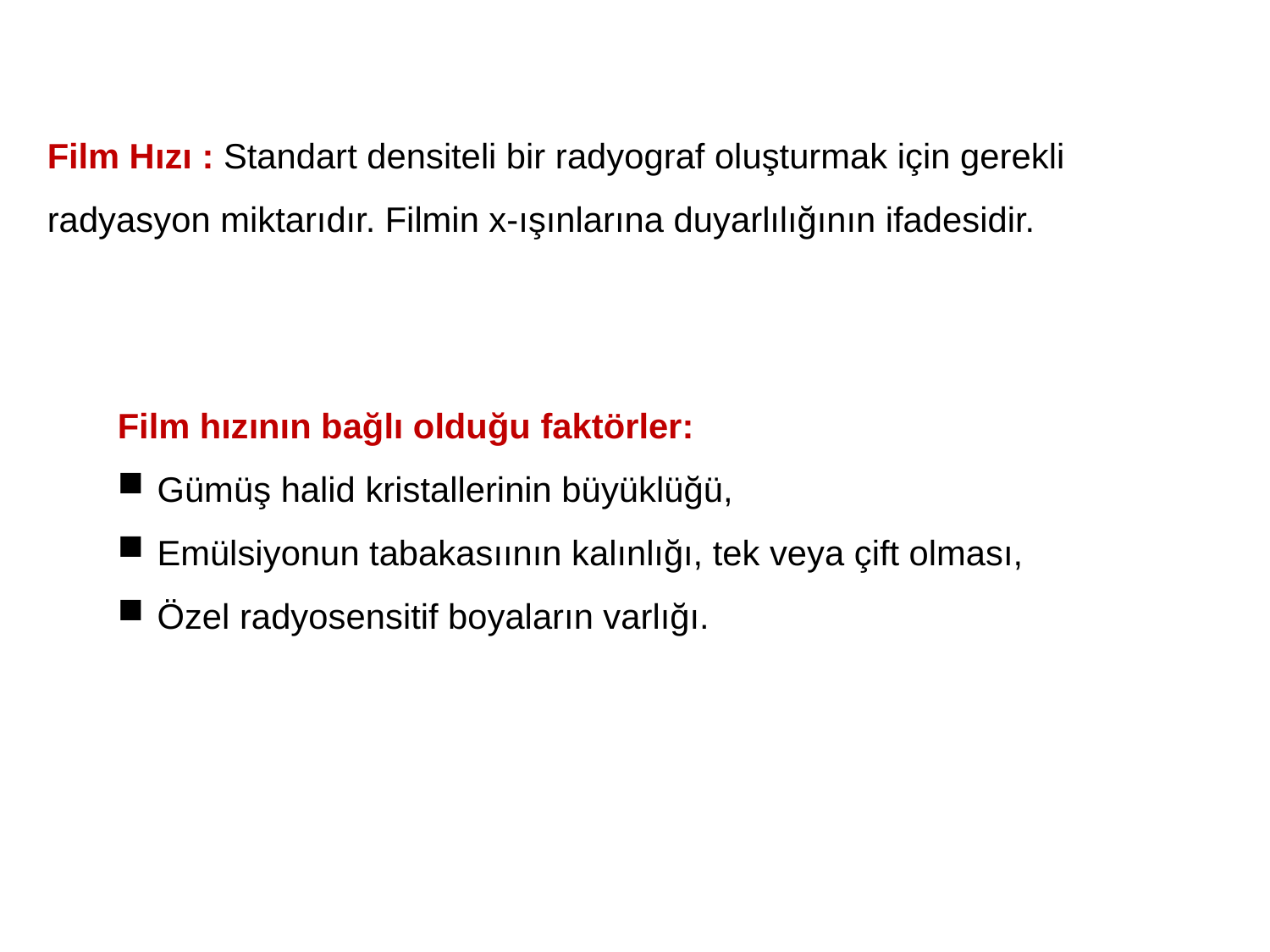

Film Hızı : Standart densiteli bir radyograf oluşturmak için gerekli radyasyon miktarıdır. Filmin x-ışınlarına duyarlılığının ifadesidir.

Film hızının bağlı olduğu faktörler:
 Gümüş halid kristallerinin büyüklüğü,
 Emülsiyonun tabakasıının kalınlığı, tek veya çift olması,
 Özel radyosensitif boyaların varlığı.